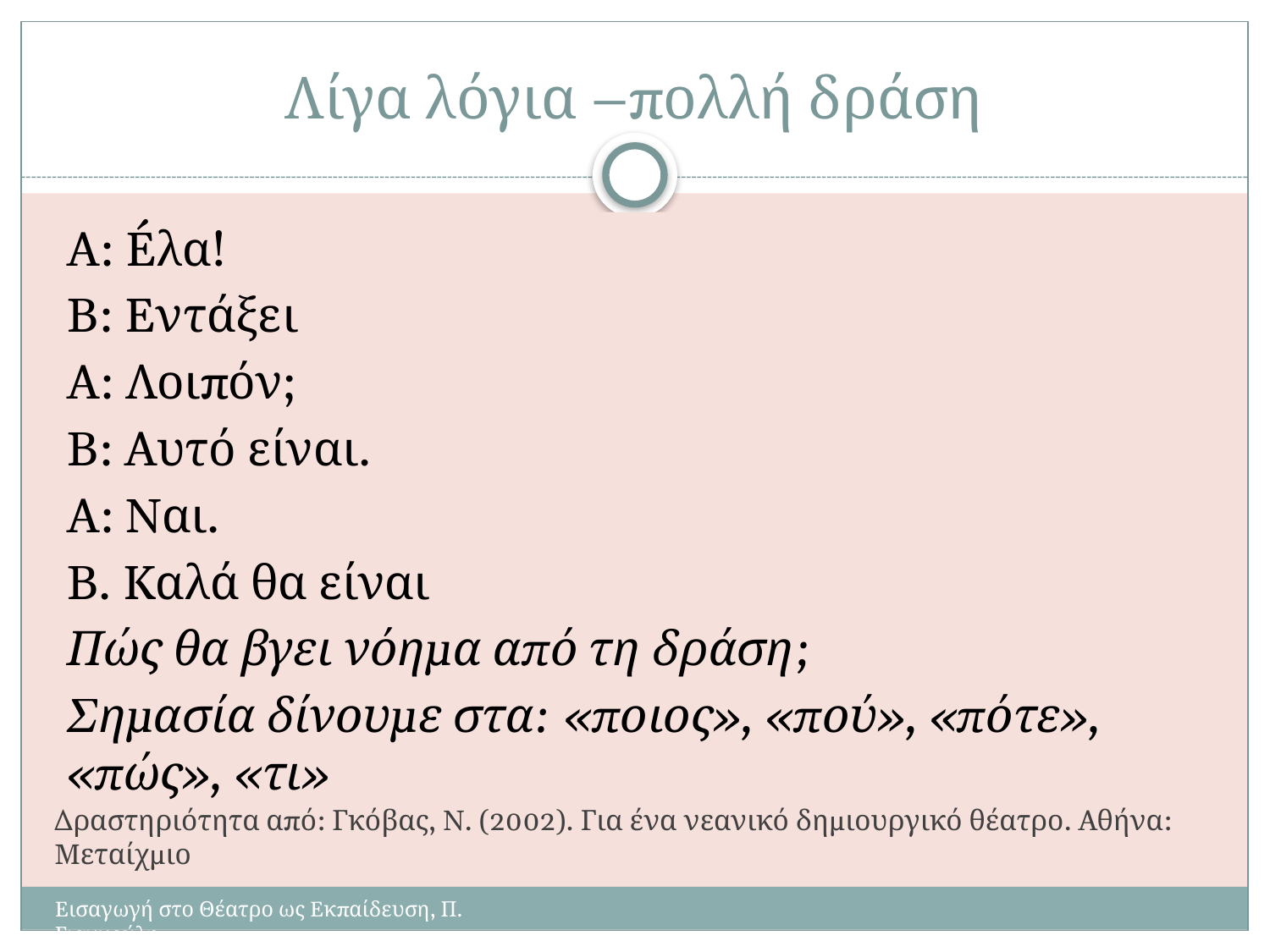

# Λίγα λόγια –πολλή δράση
Α: Έλα!
Β: Εντάξει
Α: Λοιπόν;
Β: Αυτό είναι.
Α: Ναι.
Β. Καλά θα είναι
Πώς θα βγει νόημα από τη δράση;
Σημασία δίνουμε στα: «ποιος», «πού», «πότε», «πώς», «τι»
Δραστηριότητα από: Γκόβας, Ν. (2002). Για ένα νεανικό δημιουργικό θέατρο. Αθήνα: Μεταίχμιο
Εισαγωγή στο Θέατρο ως Εκπαίδευση, Π. Γιαννούλη